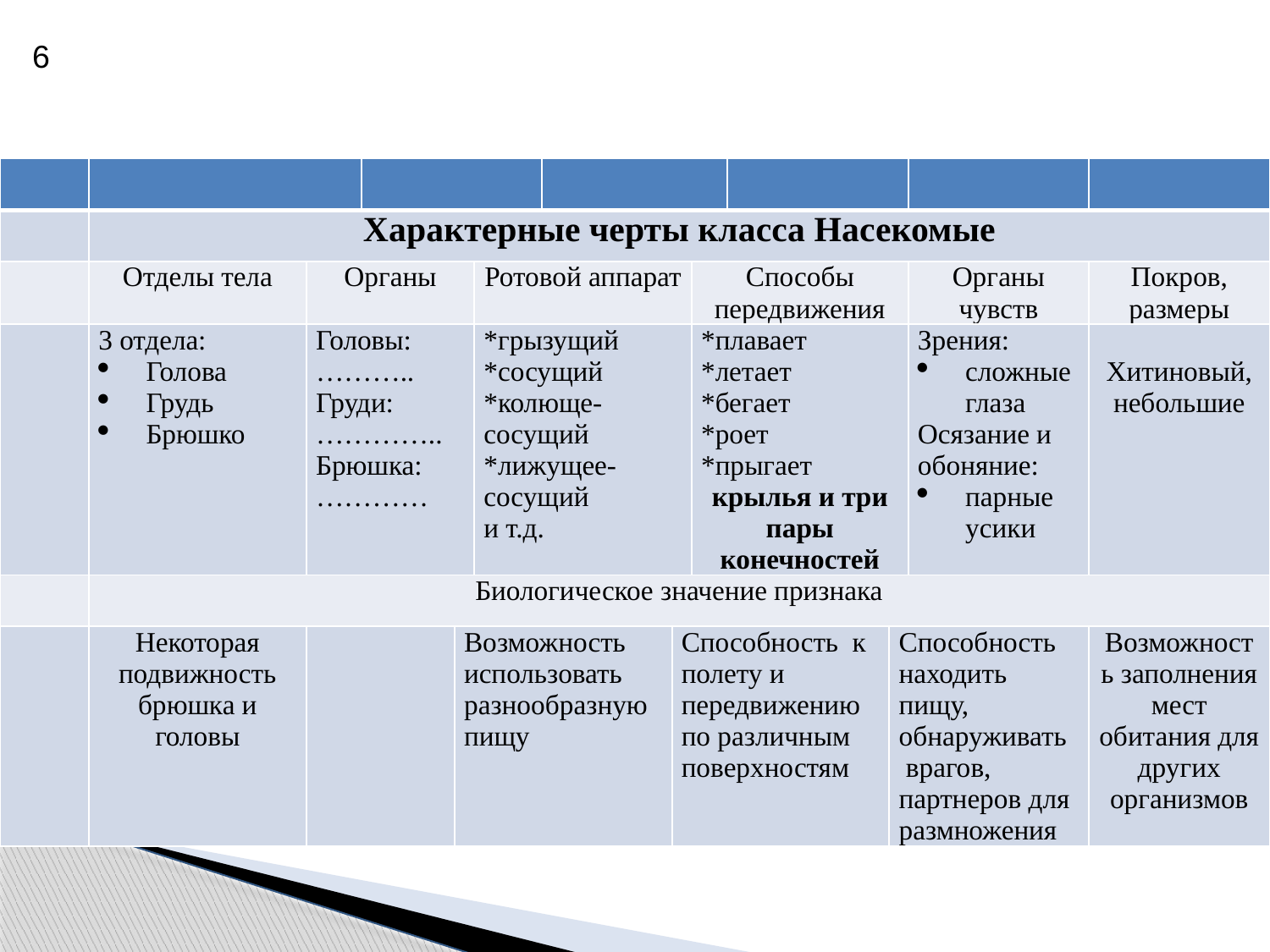

6
|  |  |  |  |  |  |  |  |  |  |  |  |  |
| --- | --- | --- | --- | --- | --- | --- | --- | --- | --- | --- | --- | --- |
|  | Характерные черты класса Насекомые |  |  |  |  |  |  |  |  |  |  |  |
|  | Отделы тела | Органы |  |  | Ротовой аппарат |  |  | Способы передвижения |  |  | Органы чувств | Покров, размеры |
|  | 3 отдела: Голова Грудь Брюшко | Головы: ……….. Груди:………….. Брюшка:………… |  |  | \*грызущий \*сосущий \*колюще-сосущий \*лижущее-сосущий и т.д. |  |  | \*плавает \*летает \*бегает \*роет \*прыгает крылья и три пары конечностей |  |  | Зрения: сложные глаза Осязание и обоняние: парные усики | Хитиновый, небольшие |
|  | Биологическое значение признака |  |  |  |  |  |  |  |  |  |  |  |
|  | Некоторая подвижность брюшка и головы |  |  | Возможность использовать разнообразную пищу |  |  | Способность к полету и передвижению по различным поверхностям |  |  | Способность находить пищу, обнаруживать врагов, партнеров для размножения |  | Возможность заполнения мест обитания для других организмов |